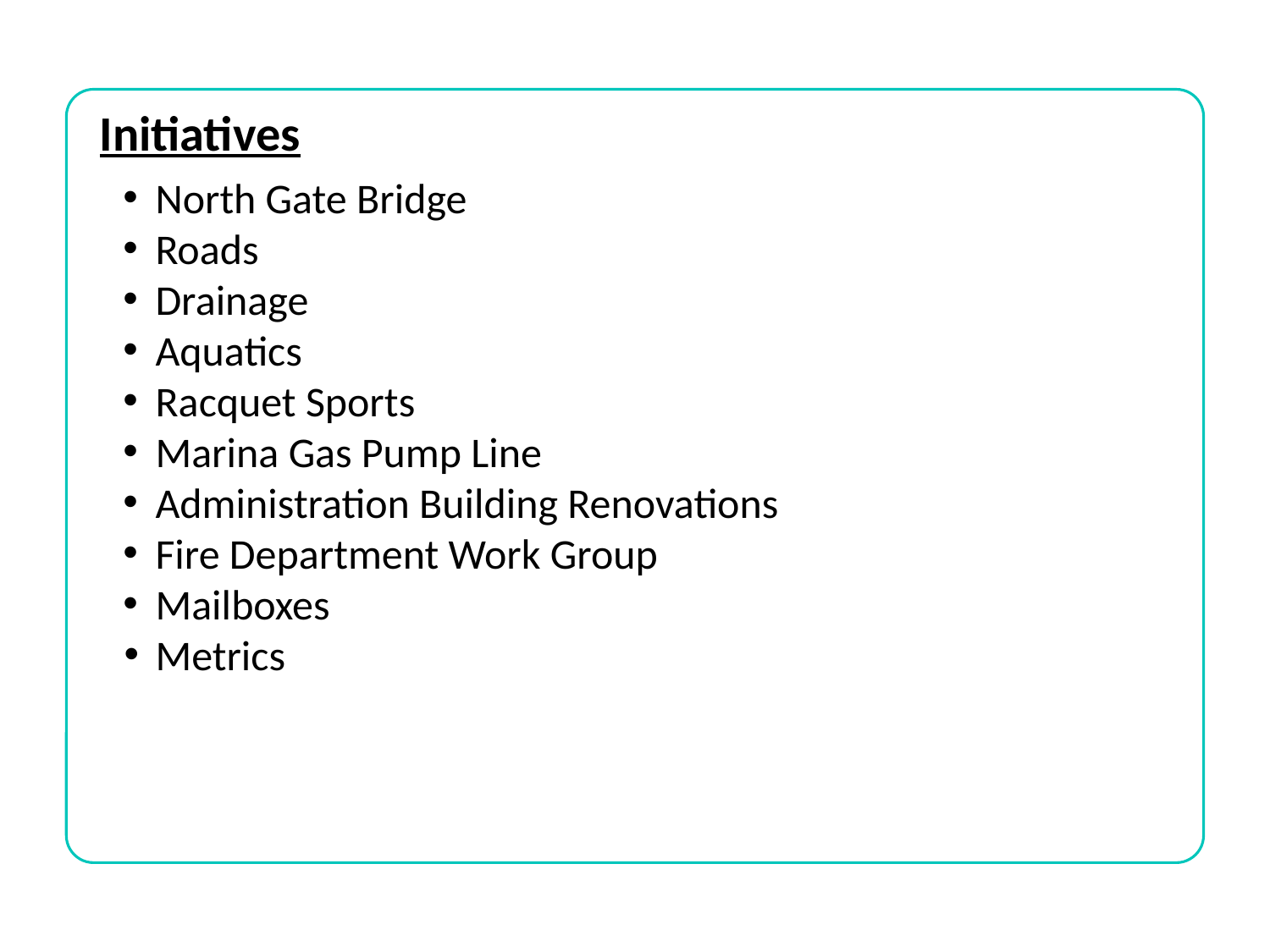

Initiatives
North Gate Bridge
Roads
Drainage
Aquatics
Racquet Sports
Marina Gas Pump Line
Administration Building Renovations
Fire Department Work Group
Mailboxes
Metrics